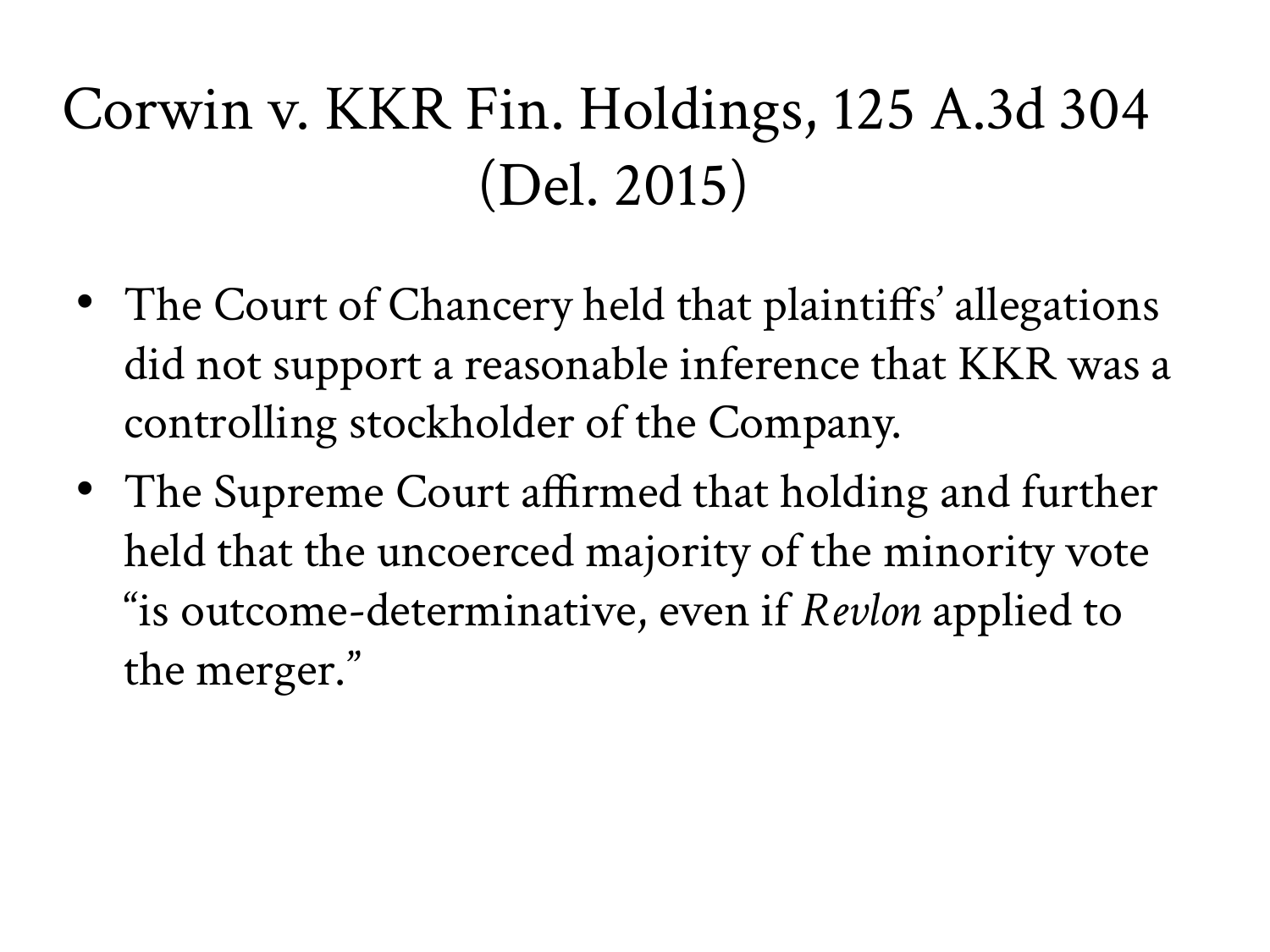

# Corwin v. KKR Fin. Holdings, 125 A.3d 304 (Del. 2015)
The Court of Chancery held that plaintiffs’ allegations did not support a reasonable inference that KKR was a controlling stockholder of the Company.
The Supreme Court affirmed that holding and further held that the uncoerced majority of the minority vote “is outcome-determinative, even if Revlon applied to the merger.”